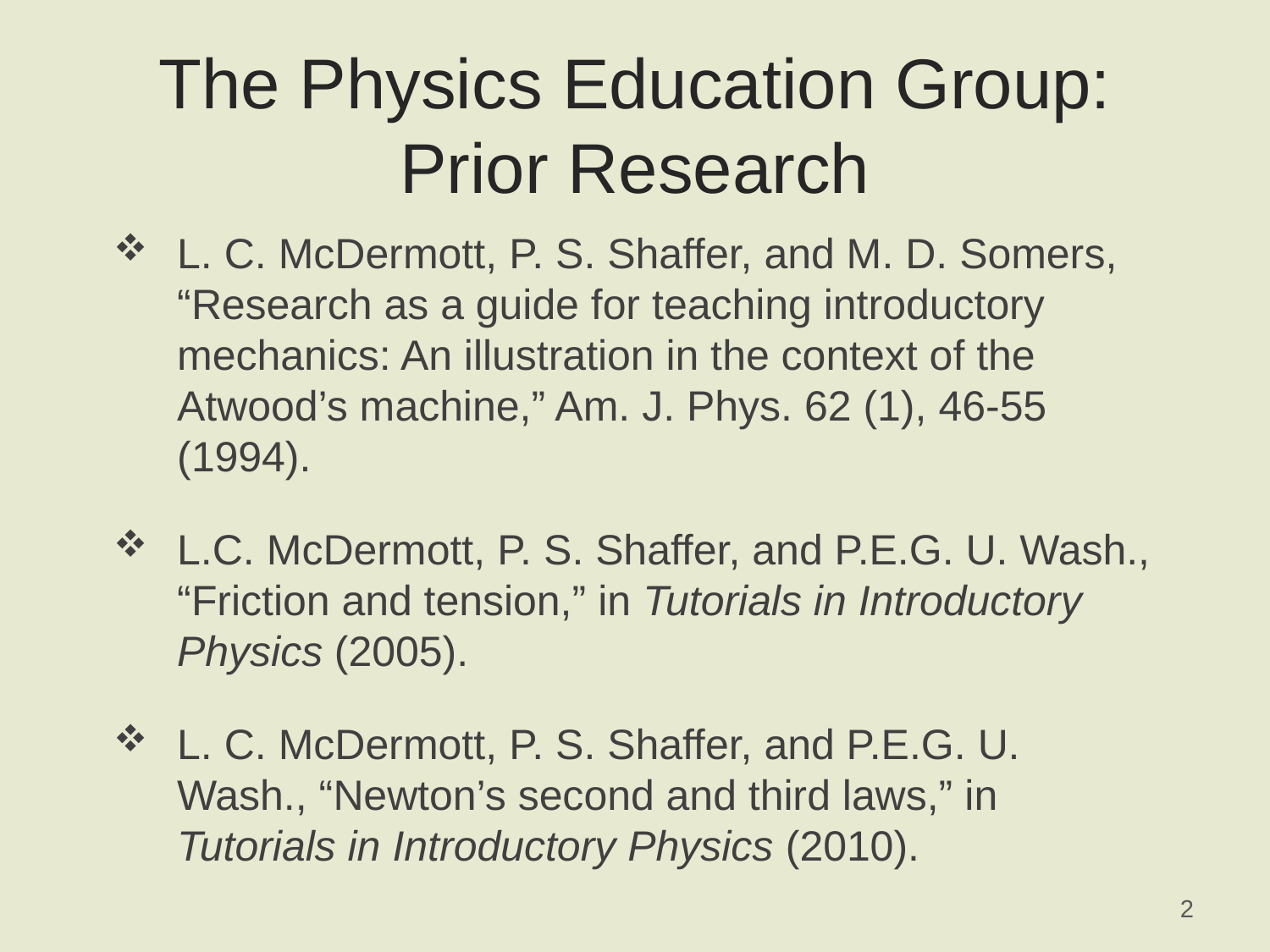

# The Physics Education Group: Prior Research
L. C. McDermott, P. S. Shaffer, and M. D. Somers, “Research as a guide for teaching introductory mechanics: An illustration in the context of the Atwood’s machine,” Am. J. Phys. 62 (1), 46-55 (1994).
L.C. McDermott, P. S. Shaffer, and P.E.G. U. Wash., “Friction and tension,” in Tutorials in Introductory Physics (2005).
L. C. McDermott, P. S. Shaffer, and P.E.G. U. Wash., “Newton’s second and third laws,” in Tutorials in Introductory Physics (2010).
2